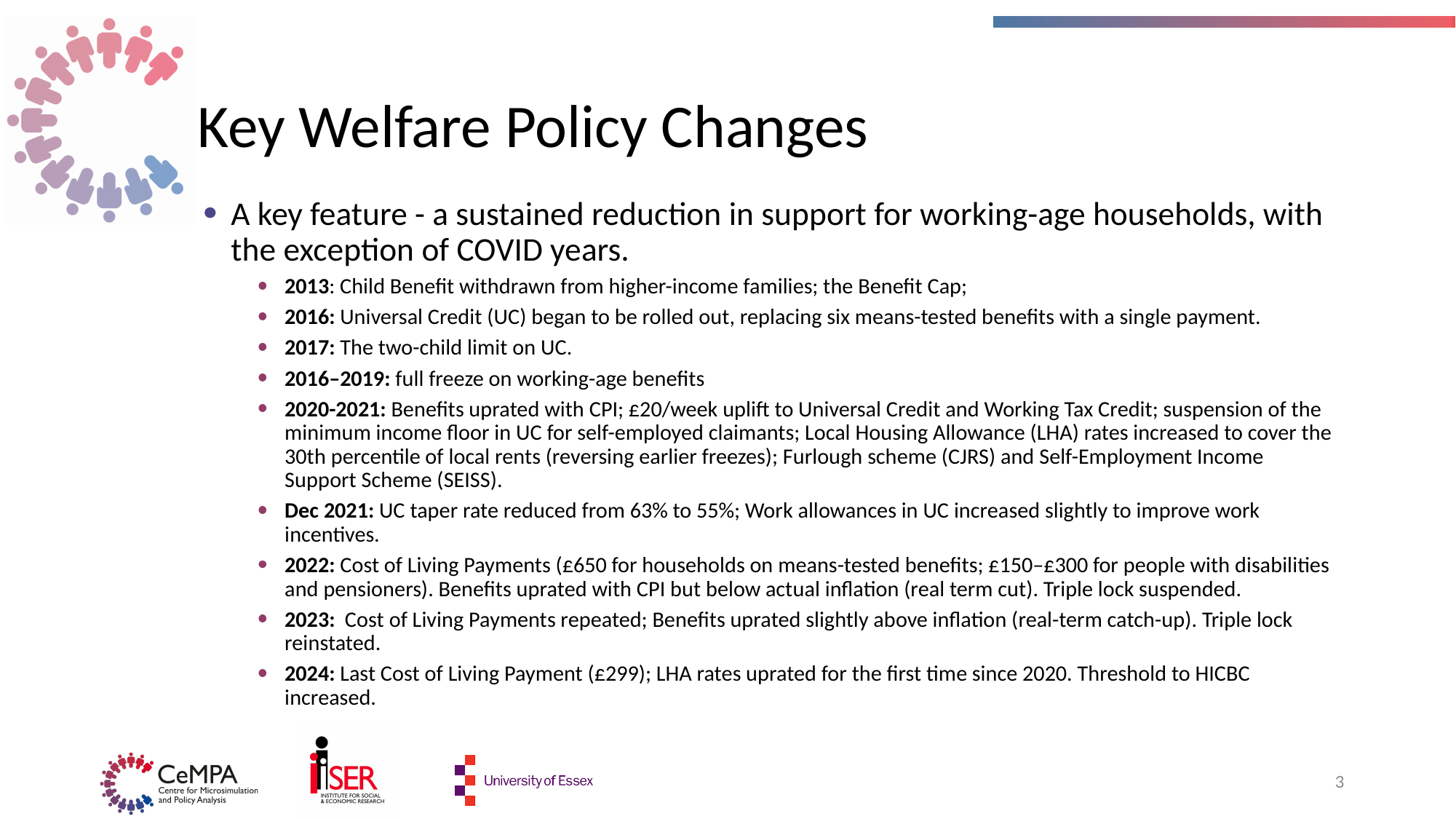

# Key Welfare Policy Changes
A key feature - a sustained reduction in support for working-age households, with the exception of COVID years.
2013: Child Benefit withdrawn from higher-income families; the Benefit Cap;
2016: Universal Credit (UC) began to be rolled out, replacing six means-tested benefits with a single payment.
2017: The two-child limit on UC.
2016–2019: full freeze on working-age benefits
2020-2021: Benefits uprated with CPI; £20/week uplift to Universal Credit and Working Tax Credit; suspension of the minimum income floor in UC for self-employed claimants; Local Housing Allowance (LHA) rates increased to cover the 30th percentile of local rents (reversing earlier freezes); Furlough scheme (CJRS) and Self-Employment Income Support Scheme (SEISS).
Dec 2021: UC taper rate reduced from 63% to 55%; Work allowances in UC increased slightly to improve work incentives.
2022: Cost of Living Payments (£650 for households on means-tested benefits; £150–£300 for people with disabilities and pensioners). Benefits uprated with CPI but below actual inflation (real term cut). Triple lock suspended.
2023:  Cost of Living Payments repeated; Benefits uprated slightly above inflation (real-term catch-up). Triple lock reinstated.
2024: Last Cost of Living Payment (£299); LHA rates uprated for the first time since 2020. Threshold to HICBC increased.
3